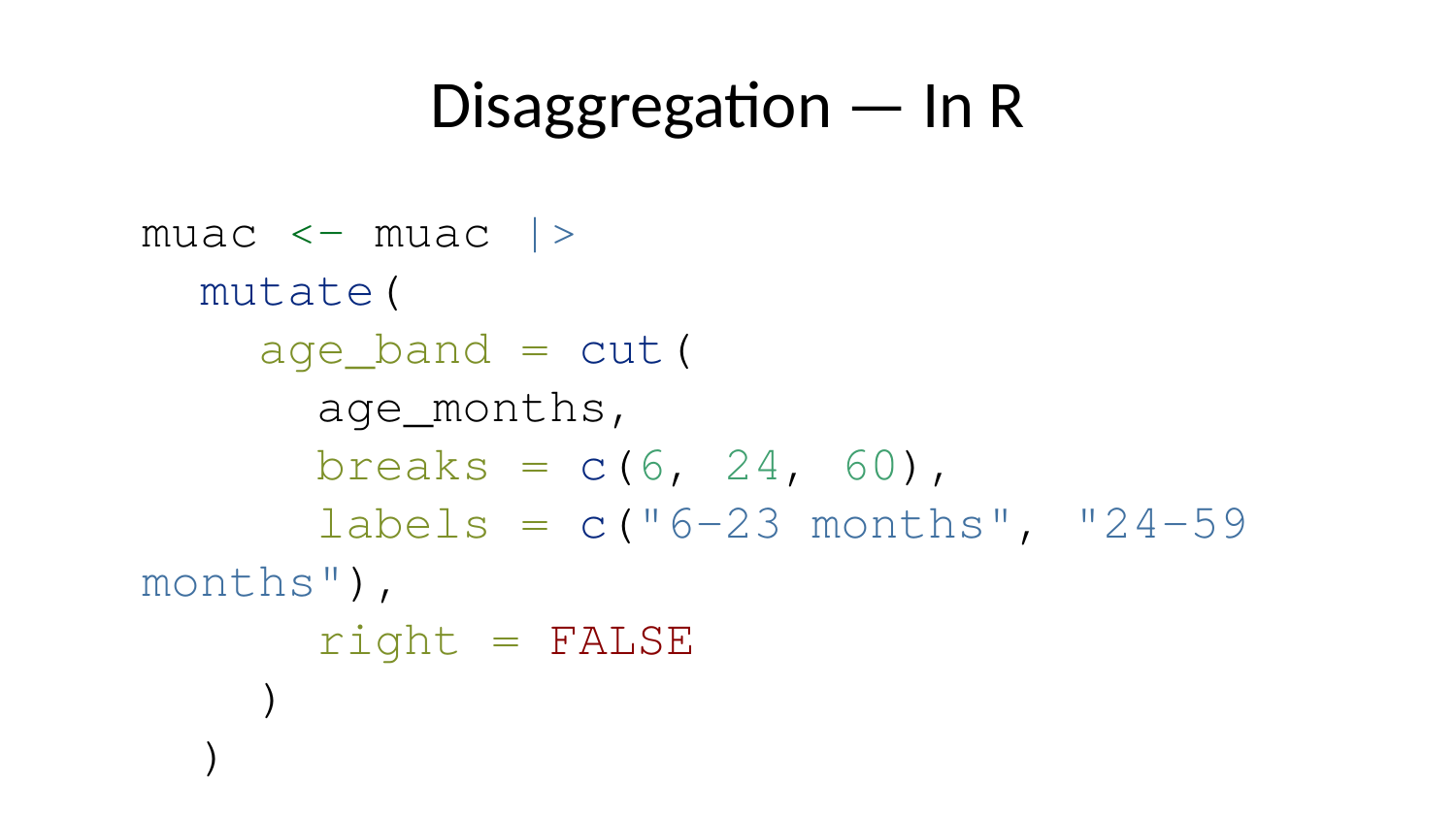

# Disaggregation — In R
muac <- muac |>
  mutate(
    age_band = cut(
      age_months,
      breaks = c(6, 24, 60),
      labels = c("6-23 months", "24-59 months"),
      right = FALSE
    )
  )
by_sex <- indicator_table(muac, c("commune", "sex"))
by_age <- indicator_table(muac, "age_band")
by_age